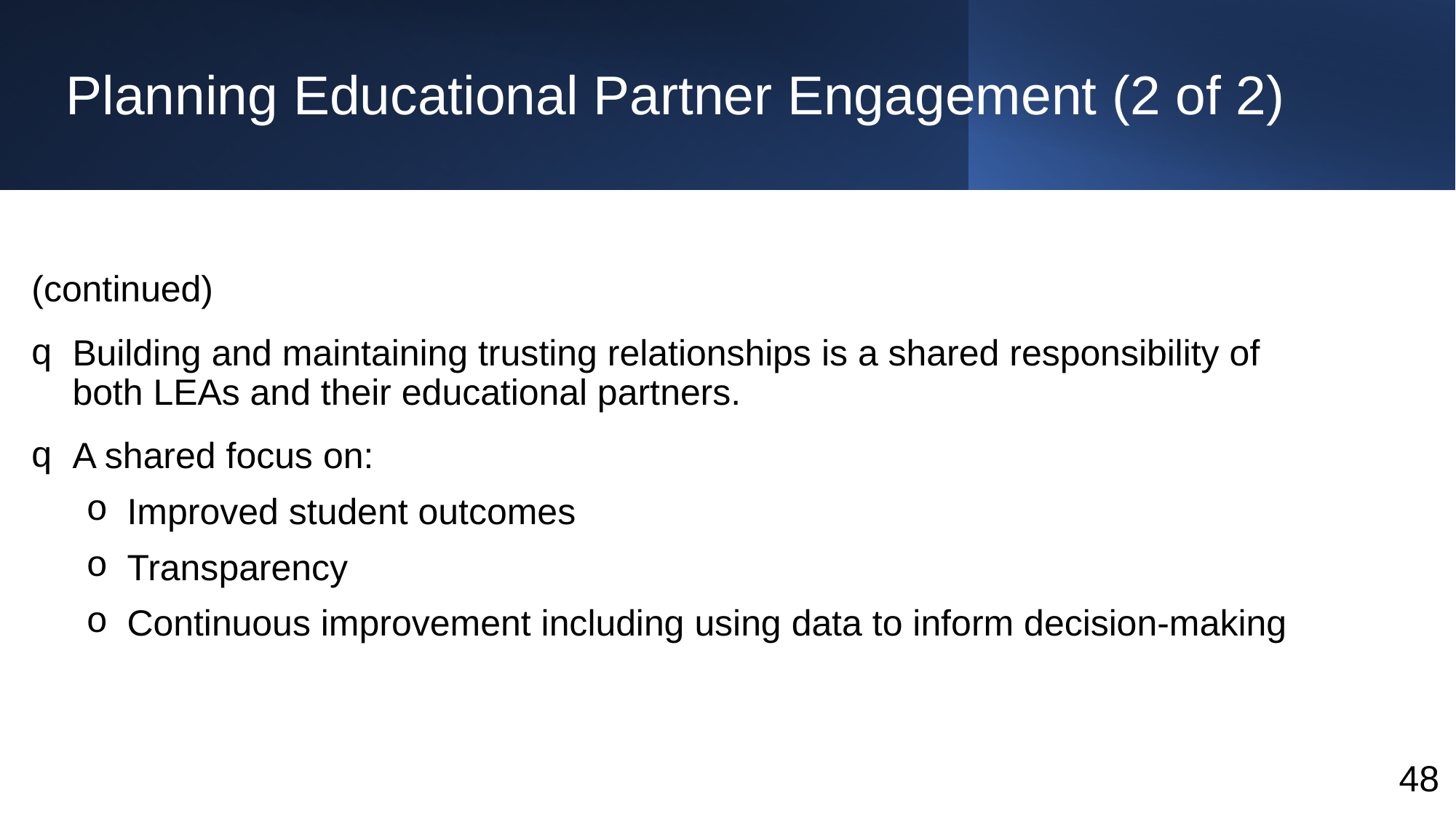

# Planning Educational Partner Engagement (2 of 2)
(continued)
Building and maintaining trusting relationships is a shared responsibility of both LEAs and their educational partners.
A shared focus on:
Improved student outcomes
Transparency​
Continuous improvement including using data to inform decision-making
48